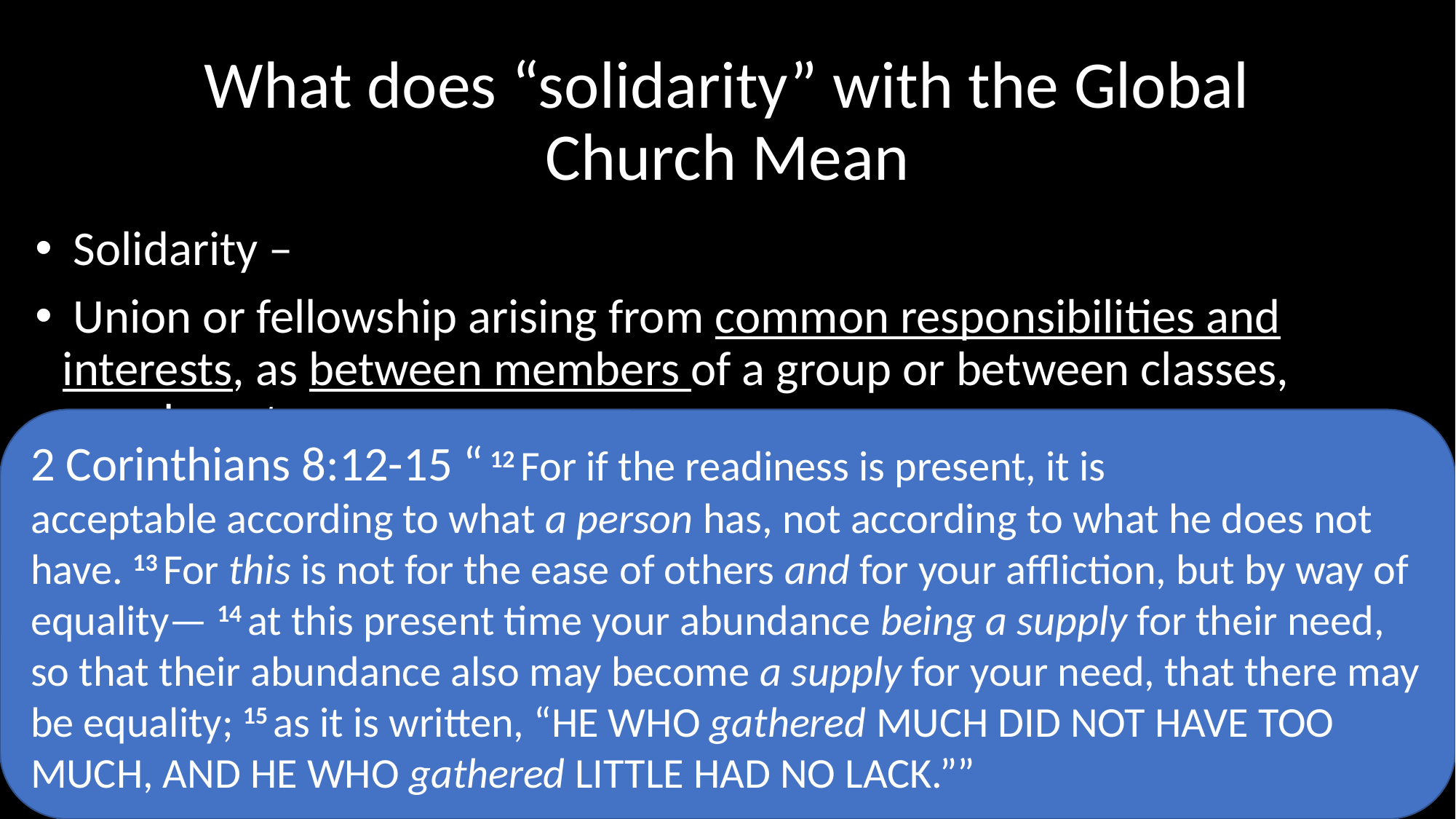

# What does “solidarity” with the Global Church Mean
 Solidarity –
 Union or fellowship arising from common responsibilities and interests, as between members of a group or between classes, peoples, etc.

2 Corinthians 8:12-15 “ 12 For if the readiness is present, it is acceptable according to what a person has, not according to what he does not have. 13 For this is not for the ease of others and for your affliction, but by way of equality— 14 at this present time your abundance being a supply for their need, so that their abundance also may become a supply for your need, that there may be equality; 15 as it is written, “He who gathered much did not have too much, and he who gathered little had no lack.””